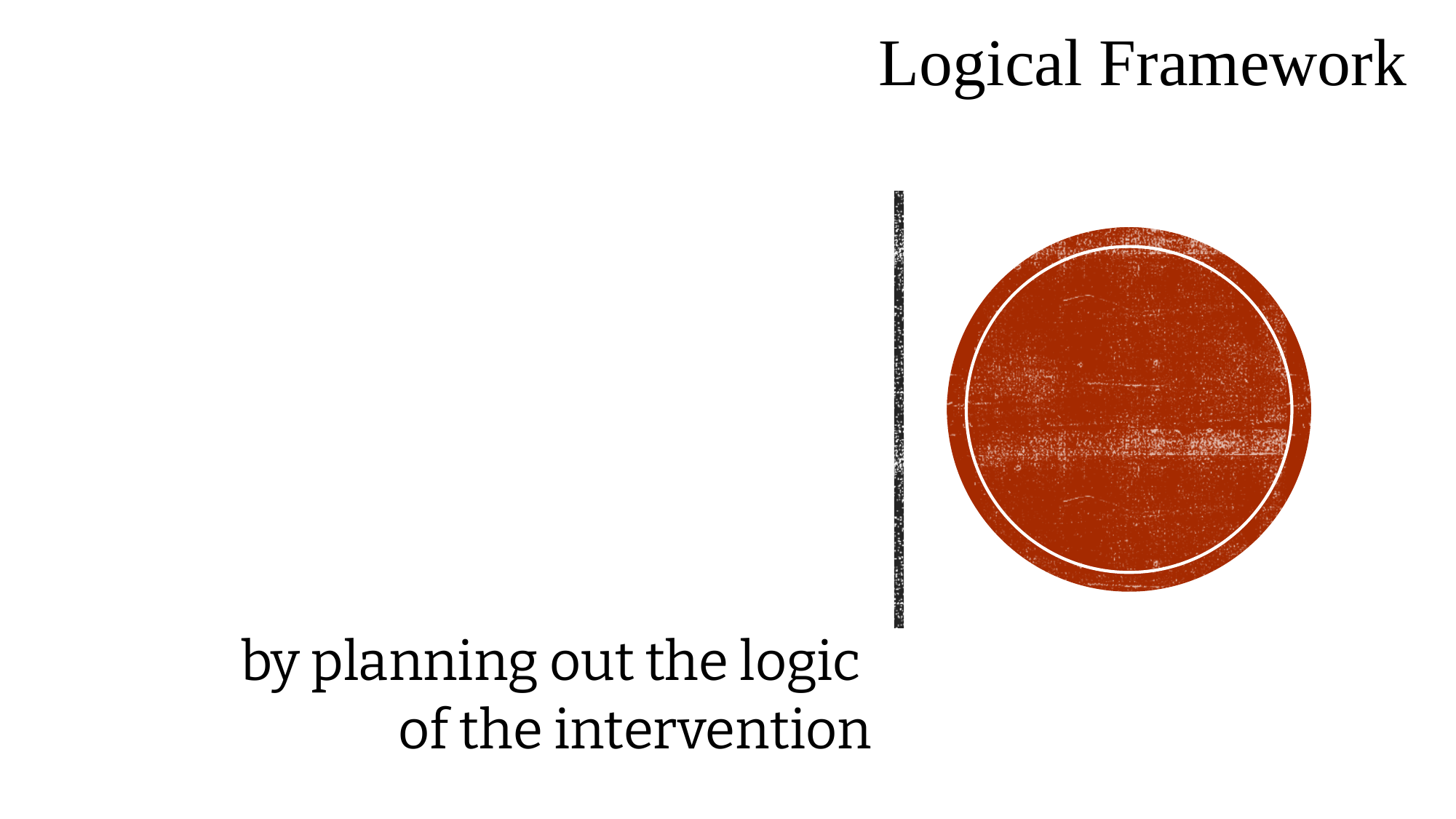

Logical Framework
I want to
design a project

by planning out the logic
of the intervention